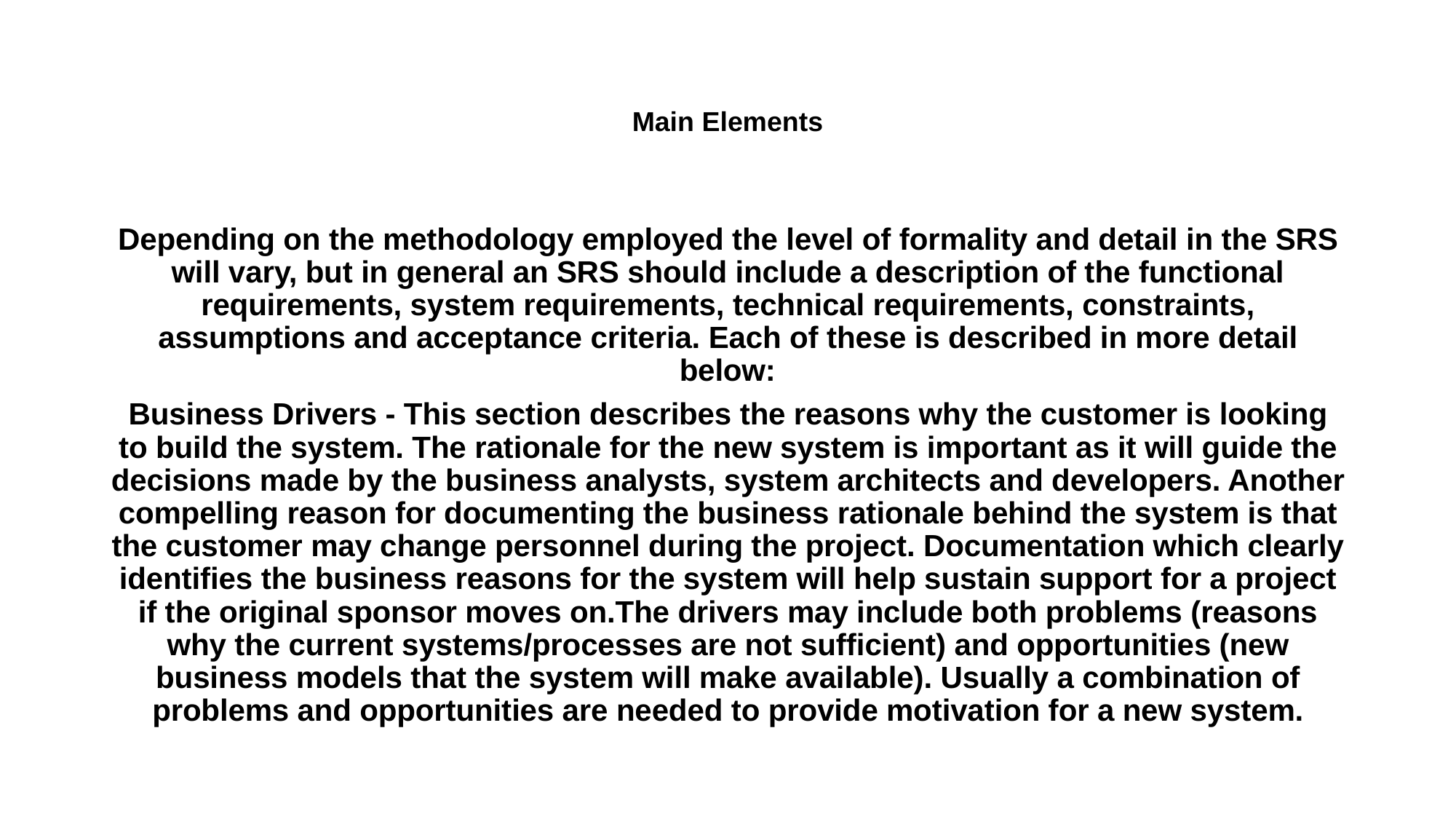

# Main Elements
Depending on the methodology employed the level of formality and detail in the SRS will vary, but in general an SRS should include a description of the functional requirements, system requirements, technical requirements, constraints, assumptions and acceptance criteria. Each of these is described in more detail below:
Business Drivers - This section describes the reasons why the customer is looking to build the system. The rationale for the new system is important as it will guide the decisions made by the business analysts, system architects and developers. Another compelling reason for documenting the business rationale behind the system is that the customer may change personnel during the project. Documentation which clearly identifies the business reasons for the system will help sustain support for a project if the original sponsor moves on.The drivers may include both problems (reasons why the current systems/processes are not sufficient) and opportunities (new business models that the system will make available). Usually a combination of problems and opportunities are needed to provide motivation for a new system.